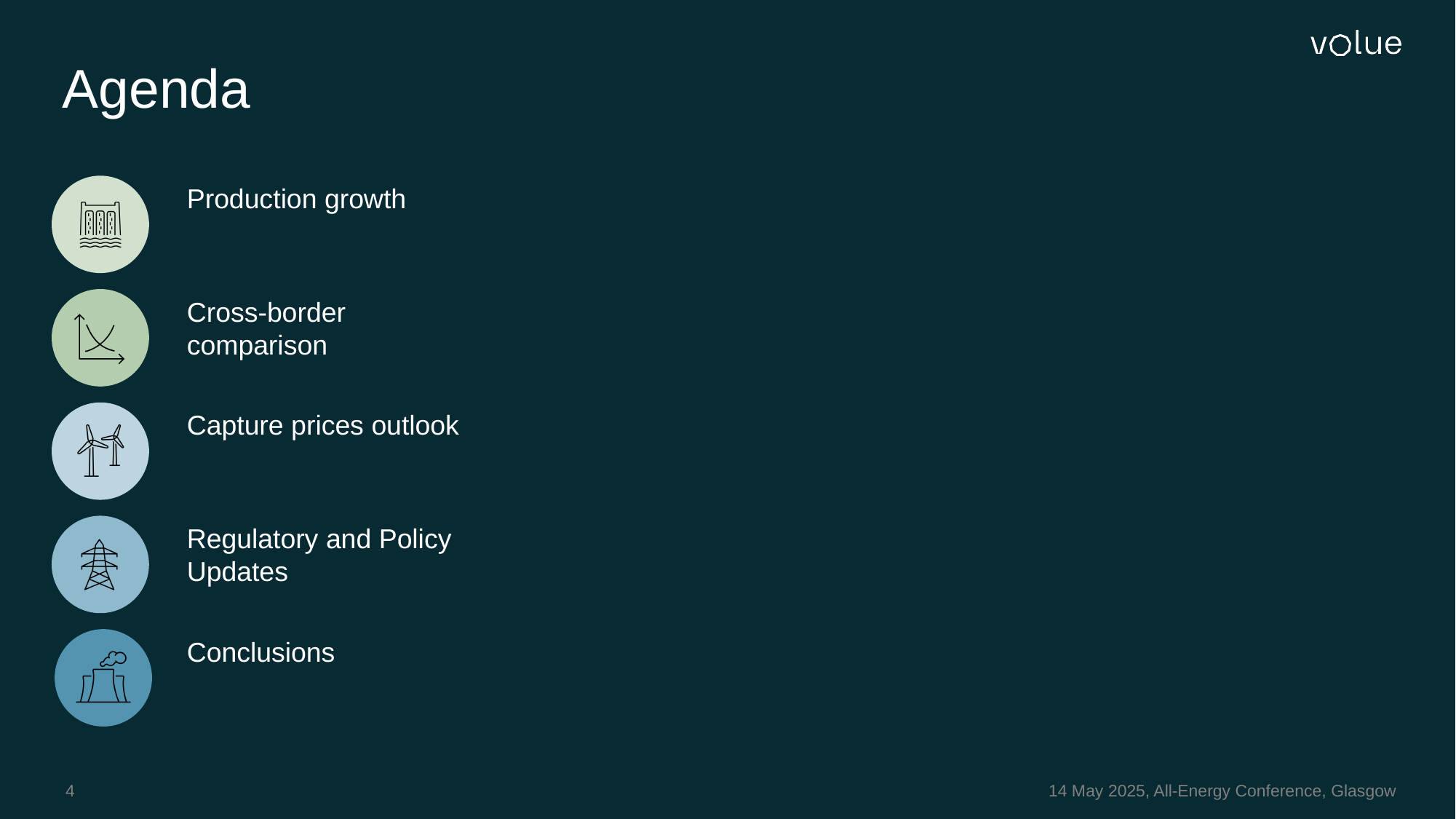

# Agenda

Production growth
Cross-border comparison

Capture prices outlook
Regulatory and Policy Updates

Conclusions

4
14 May 2025, All-Energy Conference, Glasgow